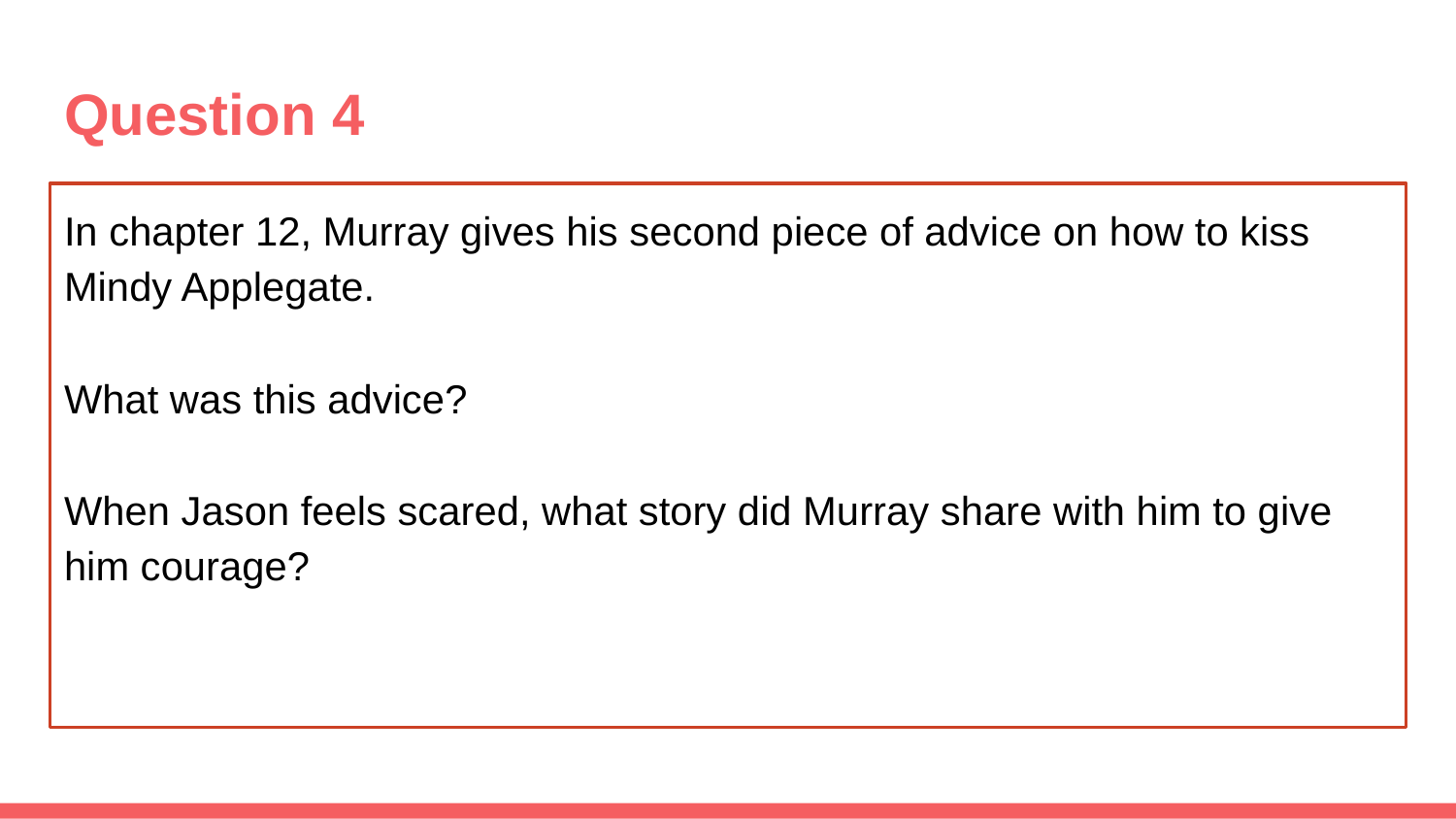

# Question 4
In chapter 12, Murray gives his second piece of advice on how to kiss Mindy Applegate.

What was this advice?

When Jason feels scared, what story did Murray share with him to give him courage?